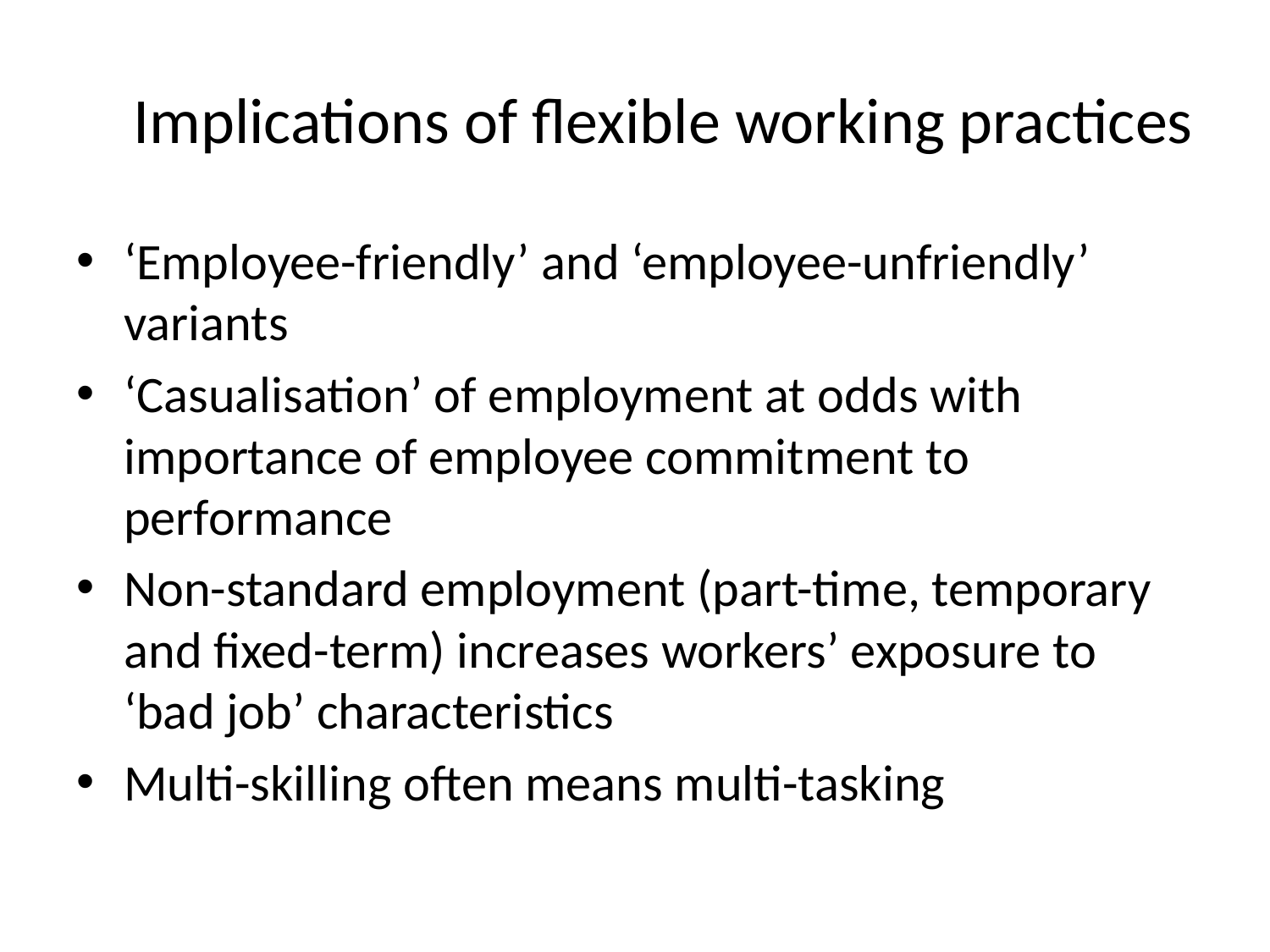

# Implications of flexible working practices
‘Employee-friendly’ and ‘employee-unfriendly’ variants
‘Casualisation’ of employment at odds with importance of employee commitment to performance
Non-standard employment (part-time, temporary and fixed-term) increases workers’ exposure to ‘bad job’ characteristics
Multi-skilling often means multi-tasking